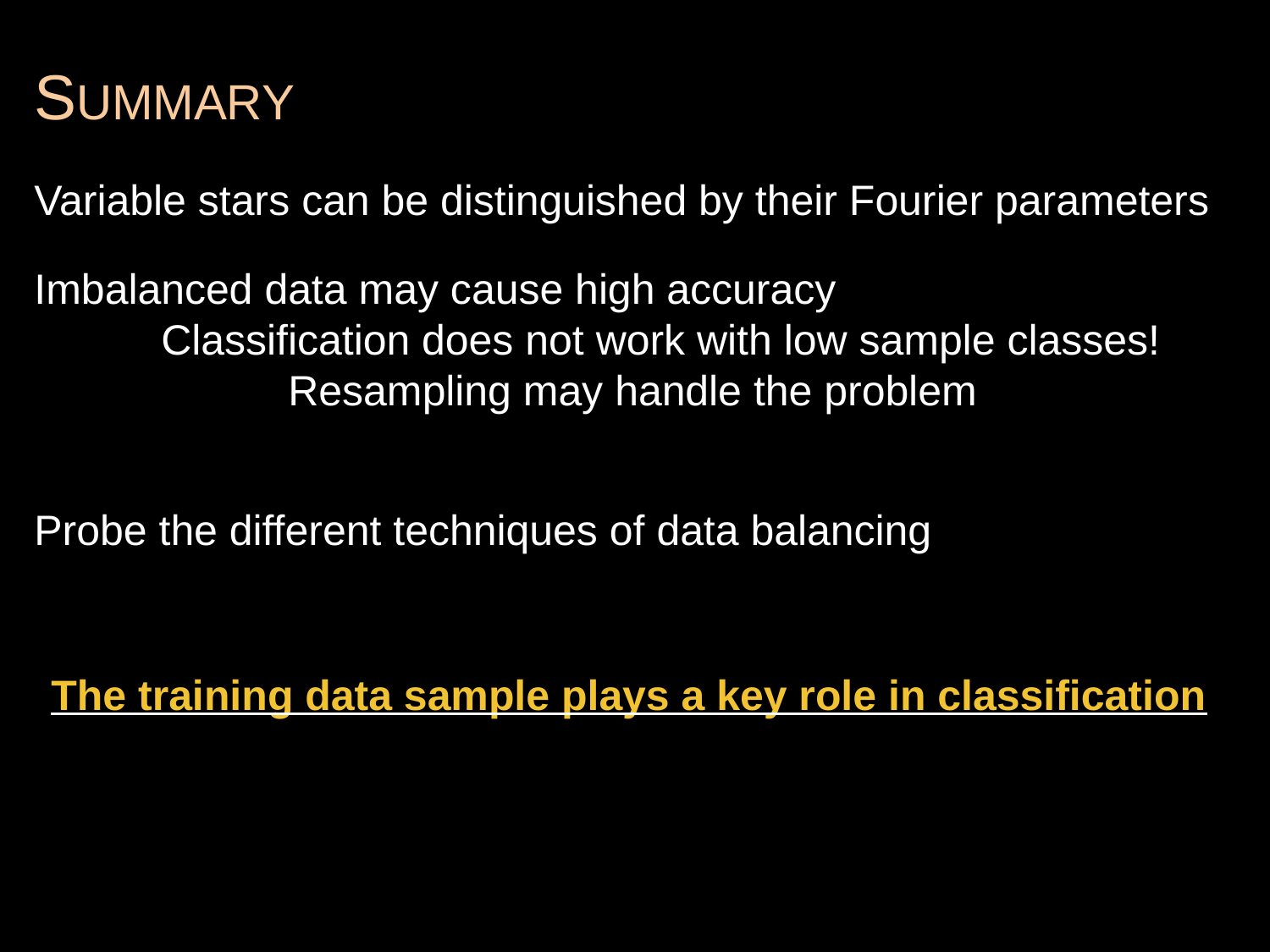

SUMMARY
Variable stars can be distinguished by their Fourier parameters

Imbalanced data may cause high accuracy
	Classification does not work with low sample classes!
		Resampling may handle the problem

Probe the different techniques of data balancing

The training data sample plays a key role in classification